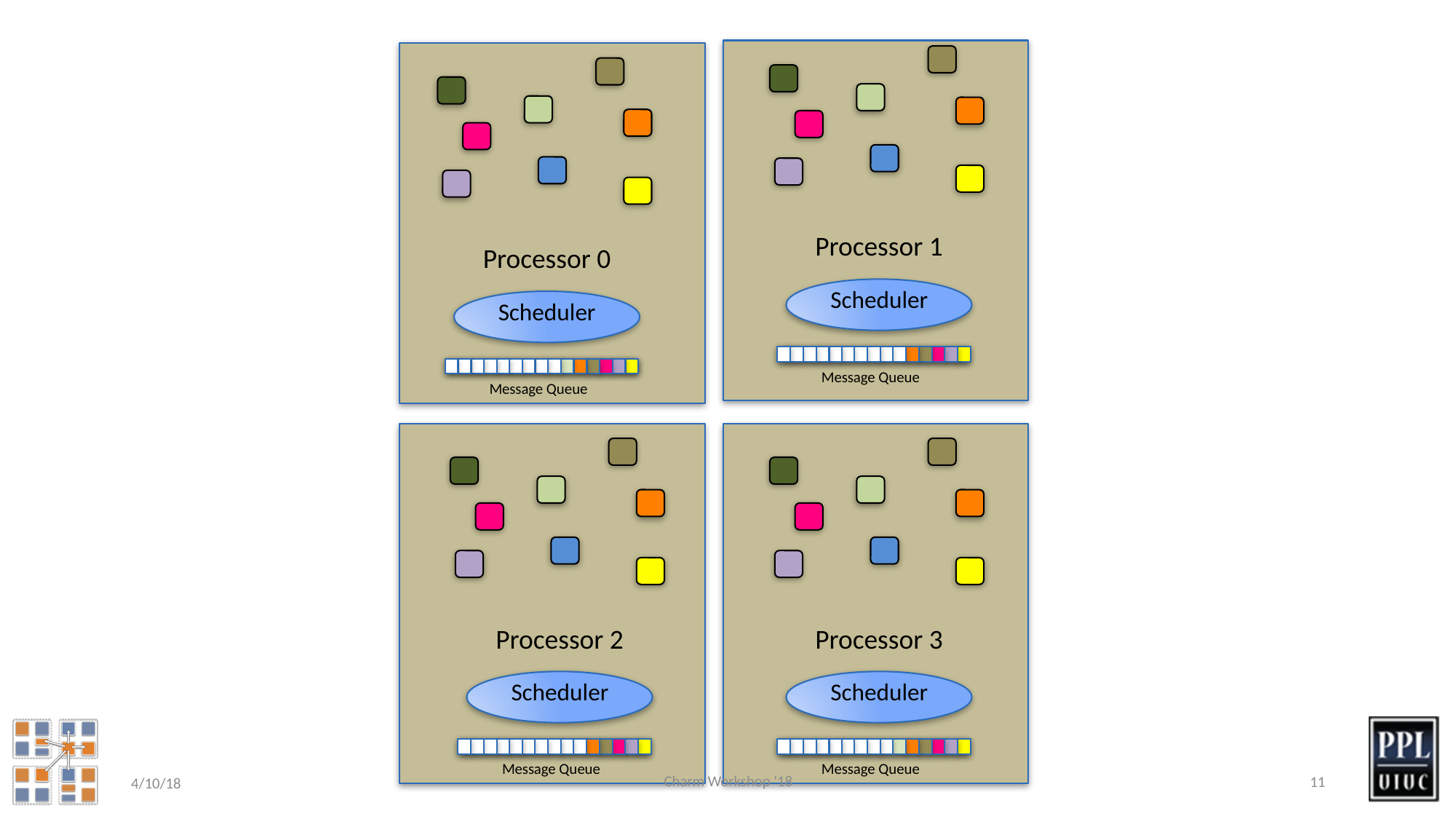

Processor 1
Processor 0
Scheduler

Scheduler

Message Queue
Message Queue

Processor 2
Processor 3
Scheduler
Scheduler

Message Queue
Message Queue
Charm Workshop '18
11
4/10/18